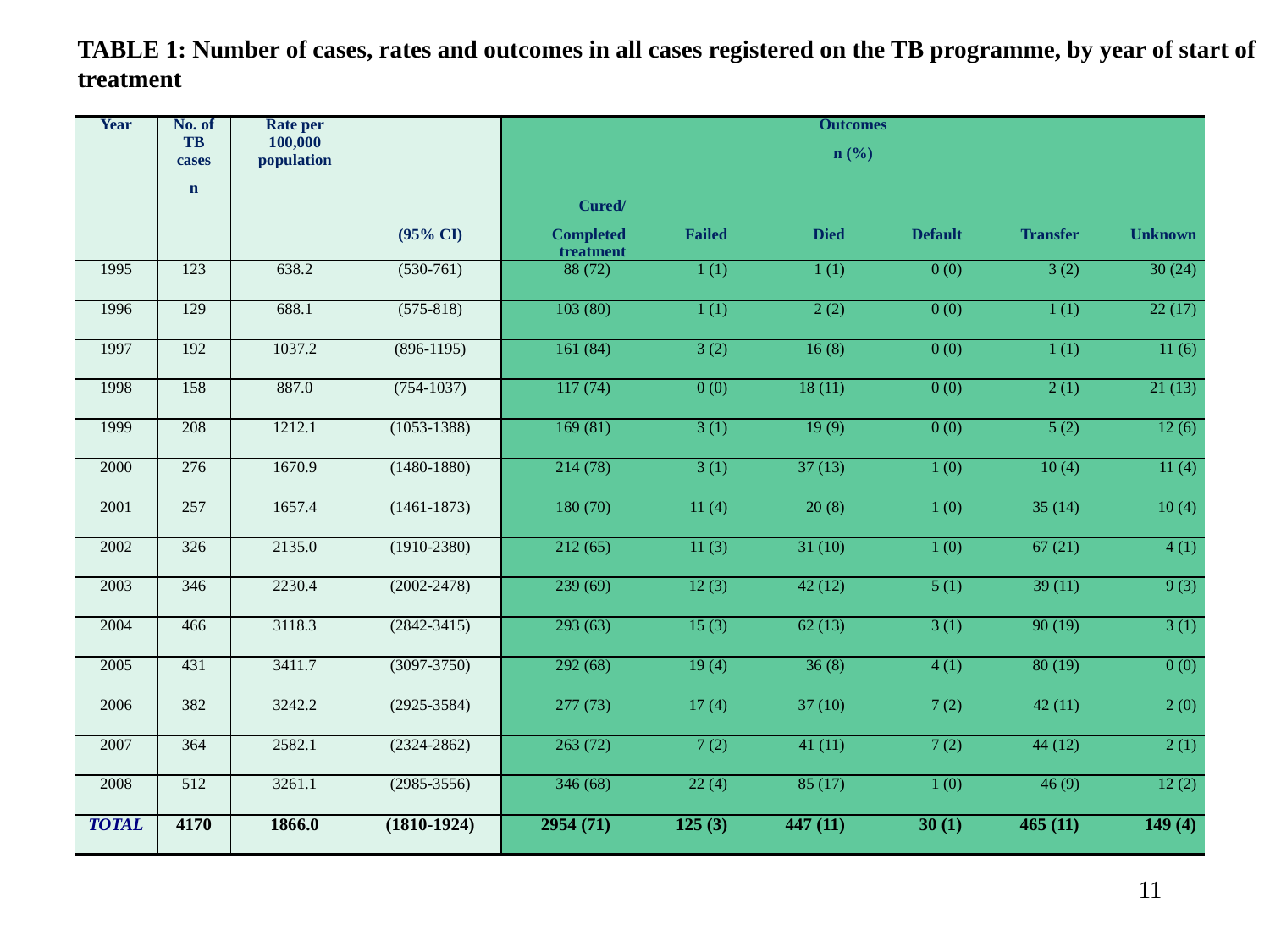

TABLE 1: Number of cases, rates and outcomes in all cases registered on the TB programme, by year of start of treatment

| Year | No. of TB cases n | Rate per 100,000 population |  | Outcomes n (%) |  |  |  |  |  |  |
| --- | --- | --- | --- | --- | --- | --- | --- | --- | --- | --- |
|  |  |  | (95% CI) | Cured/ Completed treatment |  | Failed | Died | Default | Transfer | Unknown |
| 1995 | 123 | 638.2 | (530-761) | 88 (72) | 1 (1) |  | 1 (1) | 0 (0) | 3 (2) | 30 (24) |
| 1996 | 129 | 688.1 | (575-818) | 103 (80) | 1 (1) |  | 2 (2) | 0 (0) | 1 (1) | 22 (17) |
| 1997 | 192 | 1037.2 | (896-1195) | 161 (84) | 3 (2) |  | 16 (8) | 0 (0) | 1 (1) | 11 (6) |
| 1998 | 158 | 887.0 | (754-1037) | 117 (74) | 0 (0) |  | 18 (11) | 0 (0) | 2 (1) | 21 (13) |
| 1999 | 208 | 1212.1 | (1053-1388) | 169 (81) | 3 (1) |  | 19 (9) | 0 (0) | 5 (2) | 12 (6) |
| 2000 | 276 | 1670.9 | (1480-1880) | 214 (78) | 3 (1) |  | 37 (13) | 1 (0) | 10 (4) | 11 (4) |
| 2001 | 257 | 1657.4 | (1461-1873) | 180 (70) | 11 (4) |  | 20 (8) | 1 (0) | 35 (14) | 10 (4) |
| 2002 | 326 | 2135.0 | (1910-2380) | 212 (65) | 11 (3) |  | 31 (10) | 1 (0) | 67 (21) | 4 (1) |
| 2003 | 346 | 2230.4 | (2002-2478) | 239 (69) | 12 (3) |  | 42 (12) | 5 (1) | 39 (11) | 9 (3) |
| 2004 | 466 | 3118.3 | (2842-3415) | 293 (63) | 15 (3) |  | 62 (13) | 3 (1) | 90 (19) | 3 (1) |
| 2005 | 431 | 3411.7 | (3097-3750) | 292 (68) | 19 (4) |  | 36 (8) | 4 (1) | 80 (19) | 0 (0) |
| 2006 | 382 | 3242.2 | (2925-3584) | 277 (73) | 17 (4) |  | 37 (10) | 7 (2) | 42 (11) | 2 (0) |
| 2007 | 364 | 2582.1 | (2324-2862) | 263 (72) | 7 (2) |  | 41 (11) | 7 (2) | 44 (12) | 2 (1) |
| 2008 | 512 | 3261.1 | (2985-3556) | 346 (68) | 22 (4) |  | 85 (17) | 1 (0) | 46 (9) | 12 (2) |
| TOTAL | 4170 | 1866.0 | (1810-1924) | 2954 (71) | 125 (3) |  | 447 (11) | 30 (1) | 465 (11) | 149 (4) |
11